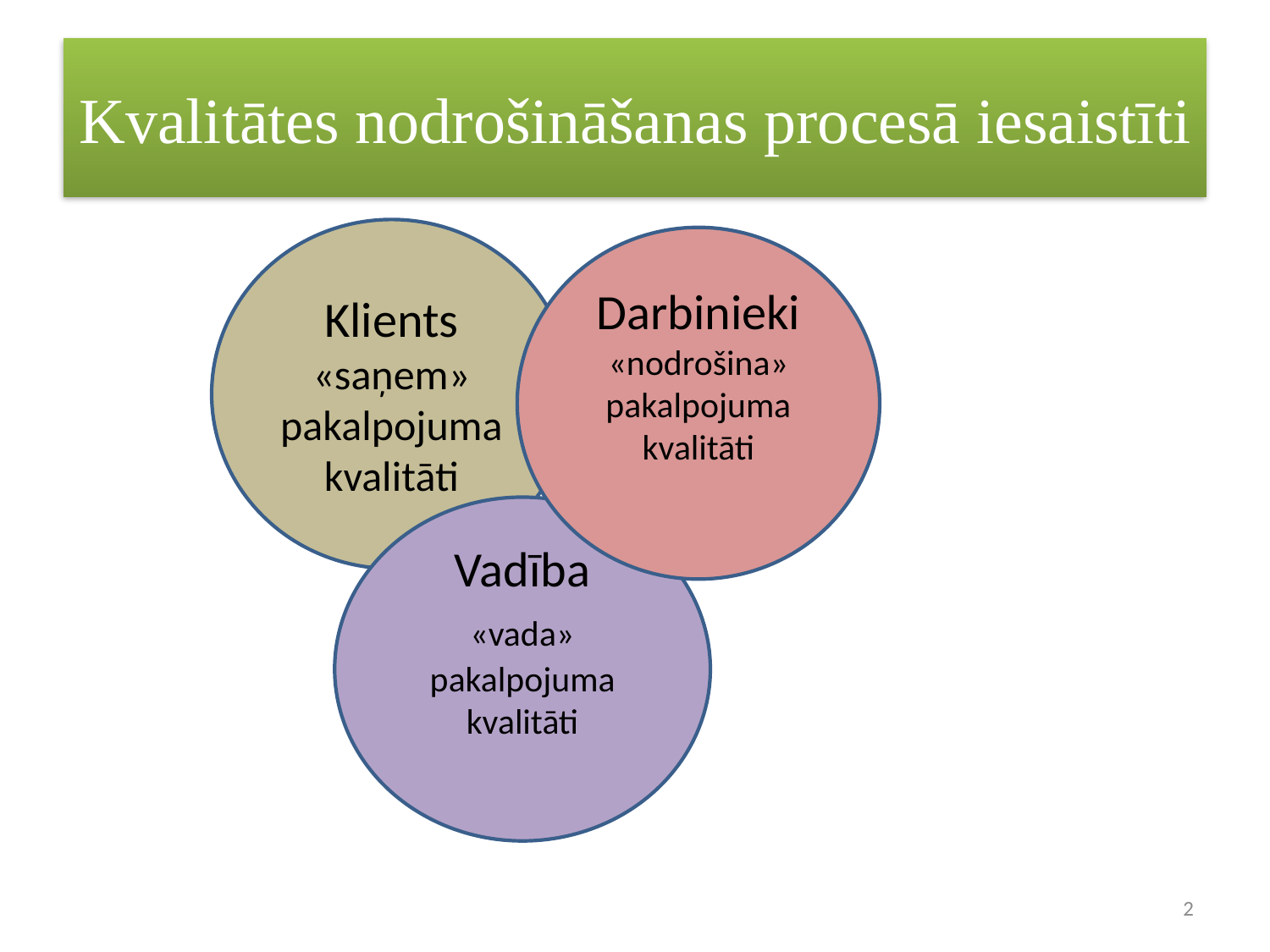

# Kvalitātes nodrošināšanas procesā iesaistīti
Klients
«saņem» pakalpojuma kvalitāti

Darbinieki
«nodrošina» pakalpojuma kvalitāti

Vadība
«vada» pakalpojuma kvalitāti

2